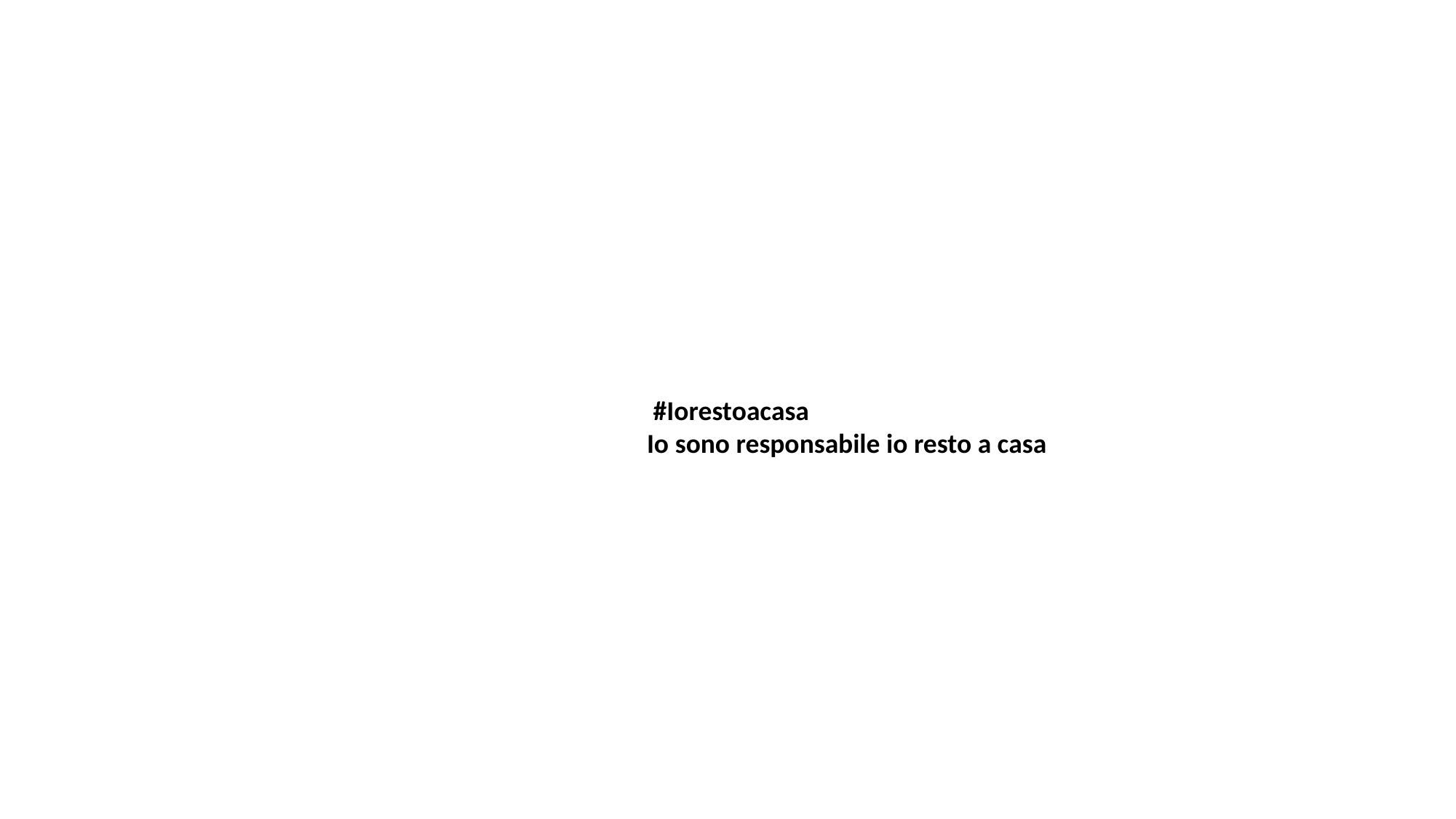

#Iorestoacasa
Io sono responsabile io resto a casa